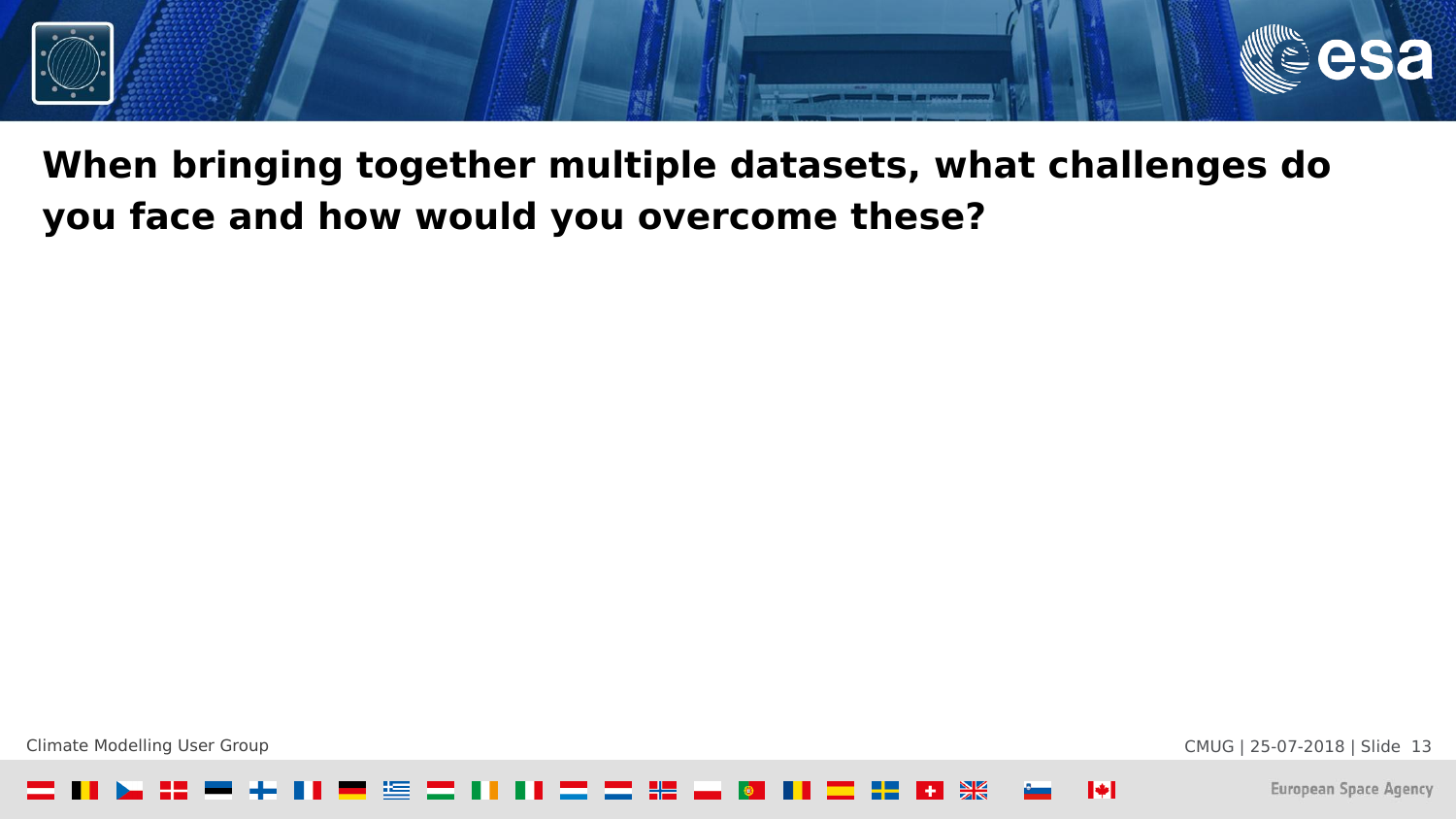

#
When bringing together multiple datasets, what challenges do you face and how would you overcome these?